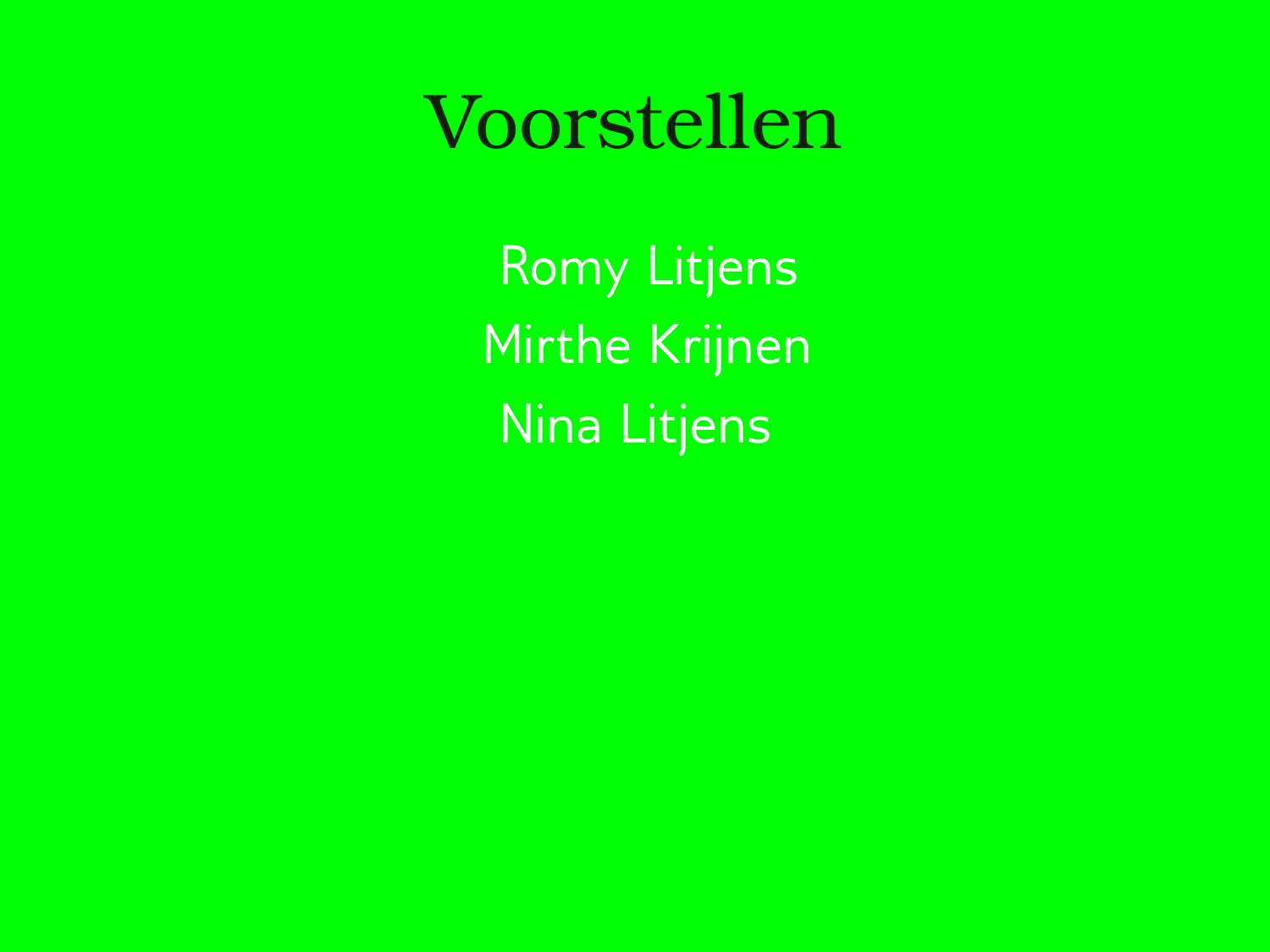

# Voorstellen
                         Romy Litjens
                        Mirthe Krijnen
                         Nina Litjens